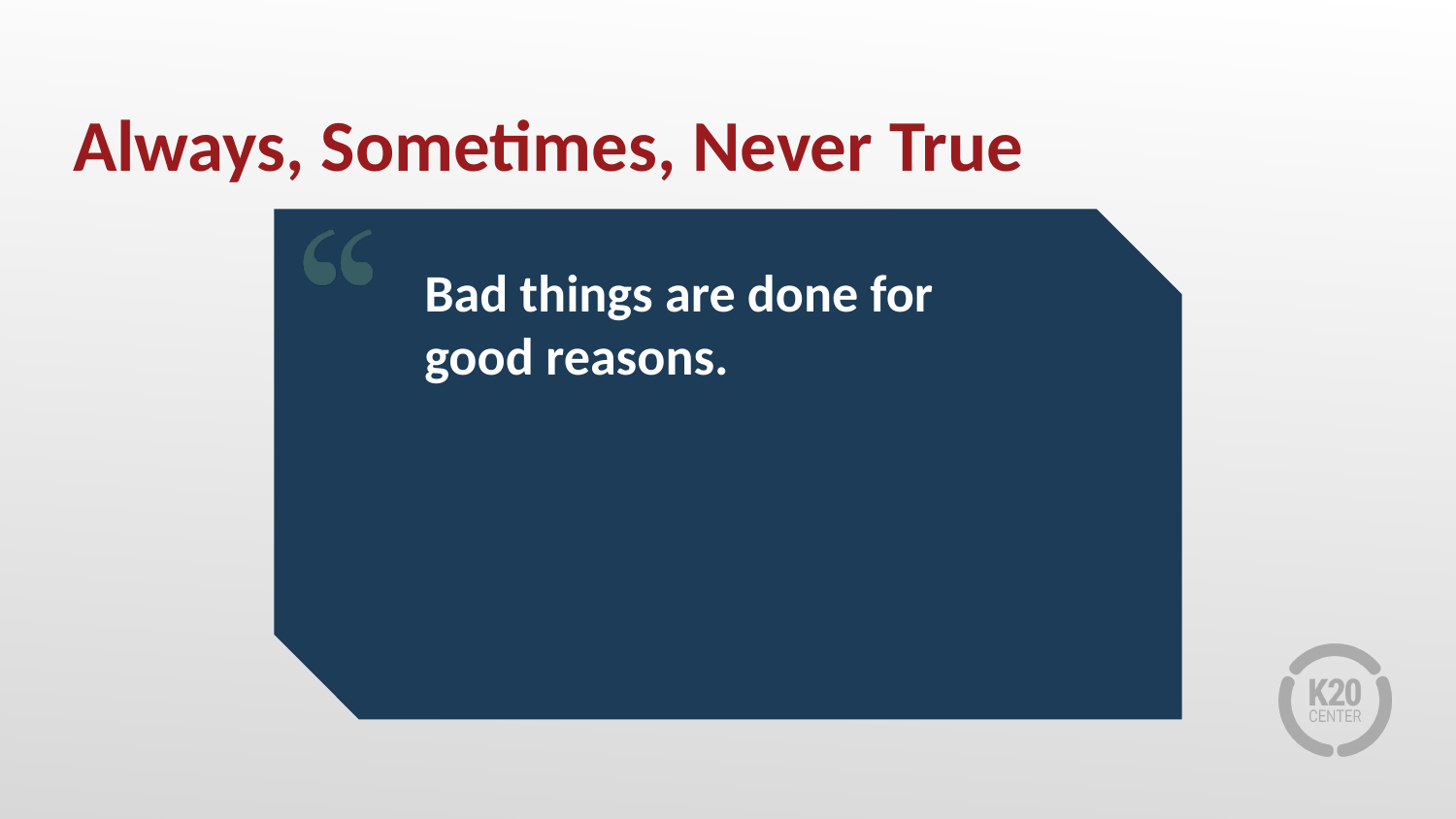

# Always, Sometimes, Never True
Bad things are done for good reasons.